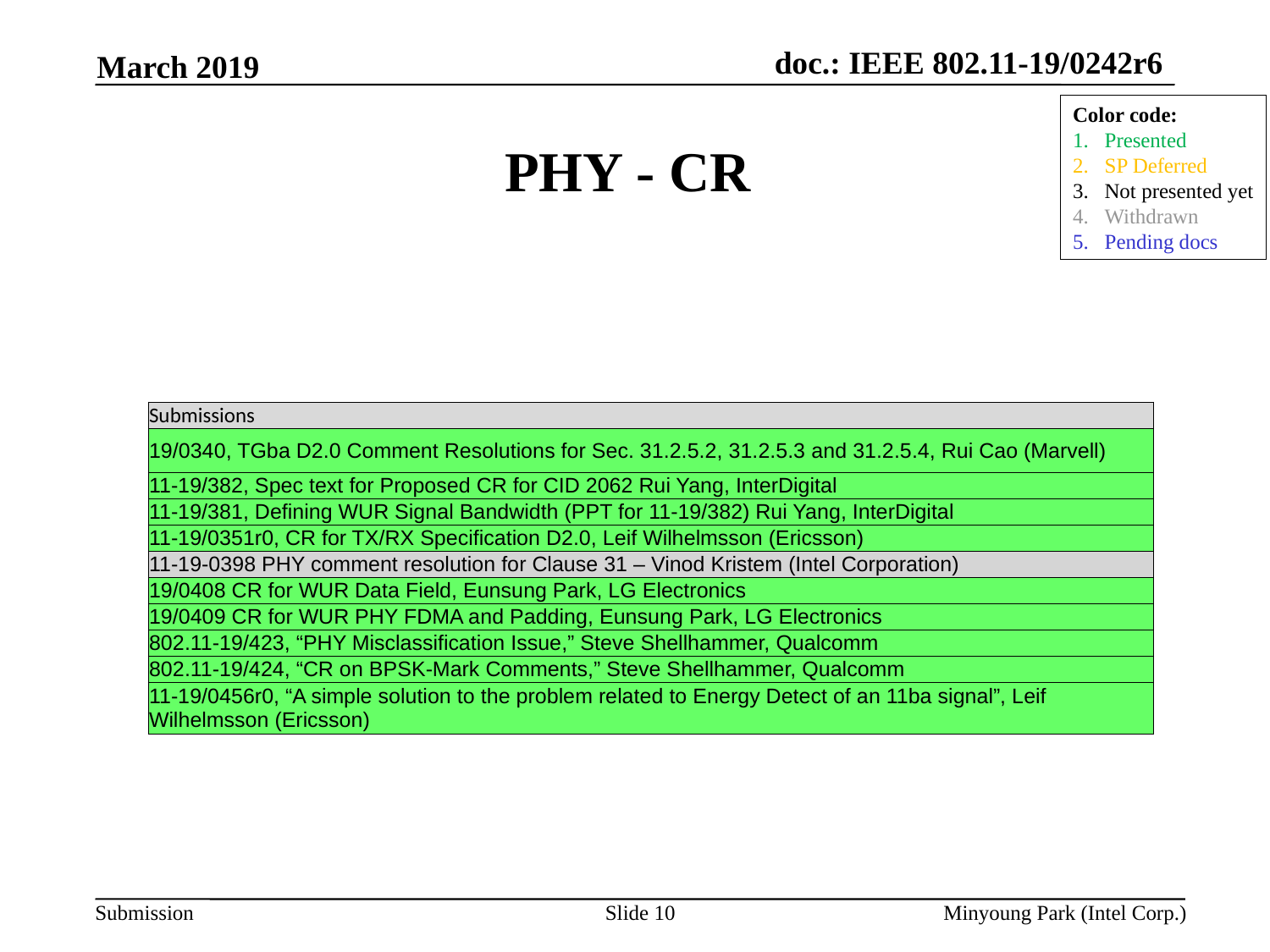

March 2019
# PHY - CR
Color code:
Presented
SP Deferred
Not presented yet
Withdrawn
Pending docs
| Submissions |
| --- |
| 19/0340, TGba D2.0 Comment Resolutions for Sec. 31.2.5.2, 31.2.5.3 and 31.2.5.4, Rui Cao (Marvell) |
| 11-19/382, Spec text for Proposed CR for CID 2062 Rui Yang, InterDigital |
| 11-19/381, Defining WUR Signal Bandwidth (PPT for 11-19/382) Rui Yang, InterDigital |
| 11-19/0351r0, CR for TX/RX Specification D2.0, Leif Wilhelmsson (Ericsson) |
| 11-19-0398 PHY comment resolution for Clause 31 – Vinod Kristem (Intel Corporation) |
| 19/0408 CR for WUR Data Field, Eunsung Park, LG Electronics |
| 19/0409 CR for WUR PHY FDMA and Padding, Eunsung Park, LG Electronics |
| 802.11-19/423, “PHY Misclassification Issue,” Steve Shellhammer, Qualcomm |
| 802.11-19/424, “CR on BPSK-Mark Comments,” Steve Shellhammer, Qualcomm |
| 11-19/0456r0, “A simple solution to the problem related to Energy Detect of an 11ba signal”, Leif Wilhelmsson (Ericsson) |
Slide 10
Minyoung Park (Intel Corp.)